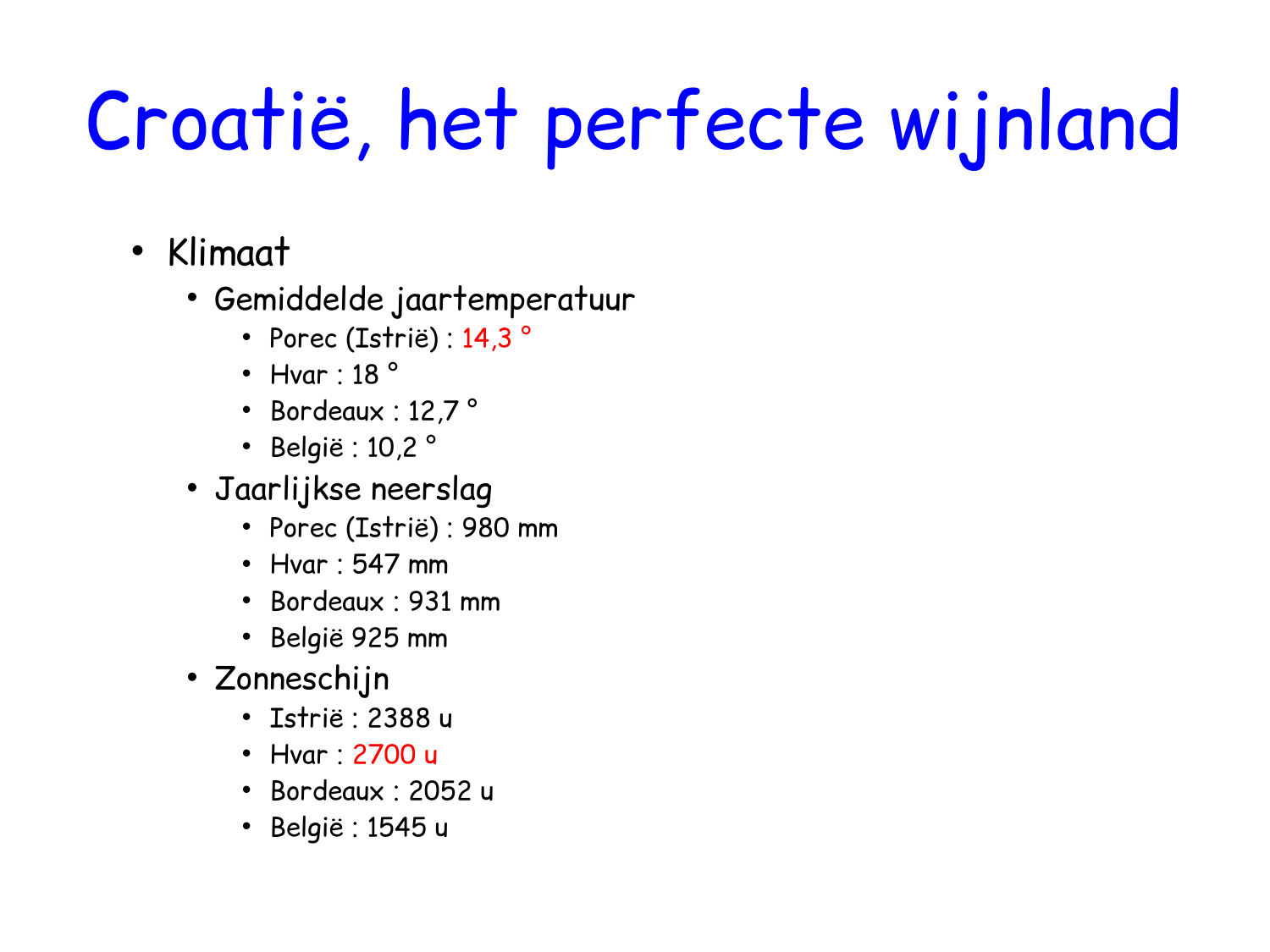

# Croatië, het perfecte wijnland
Klimaat
Gemiddelde jaartemperatuur
Porec (Istrië) : 14,3 °
Hvar : 18 °
Bordeaux : 12,7 °
België : 10,2 °
Jaarlijkse neerslag
Porec (Istrië) : 980 mm
Hvar : 547 mm
Bordeaux : 931 mm
België 925 mm
Zonneschijn
Istrië : 2388 u
Hvar : 2700 u
Bordeaux : 2052 u
België : 1545 u